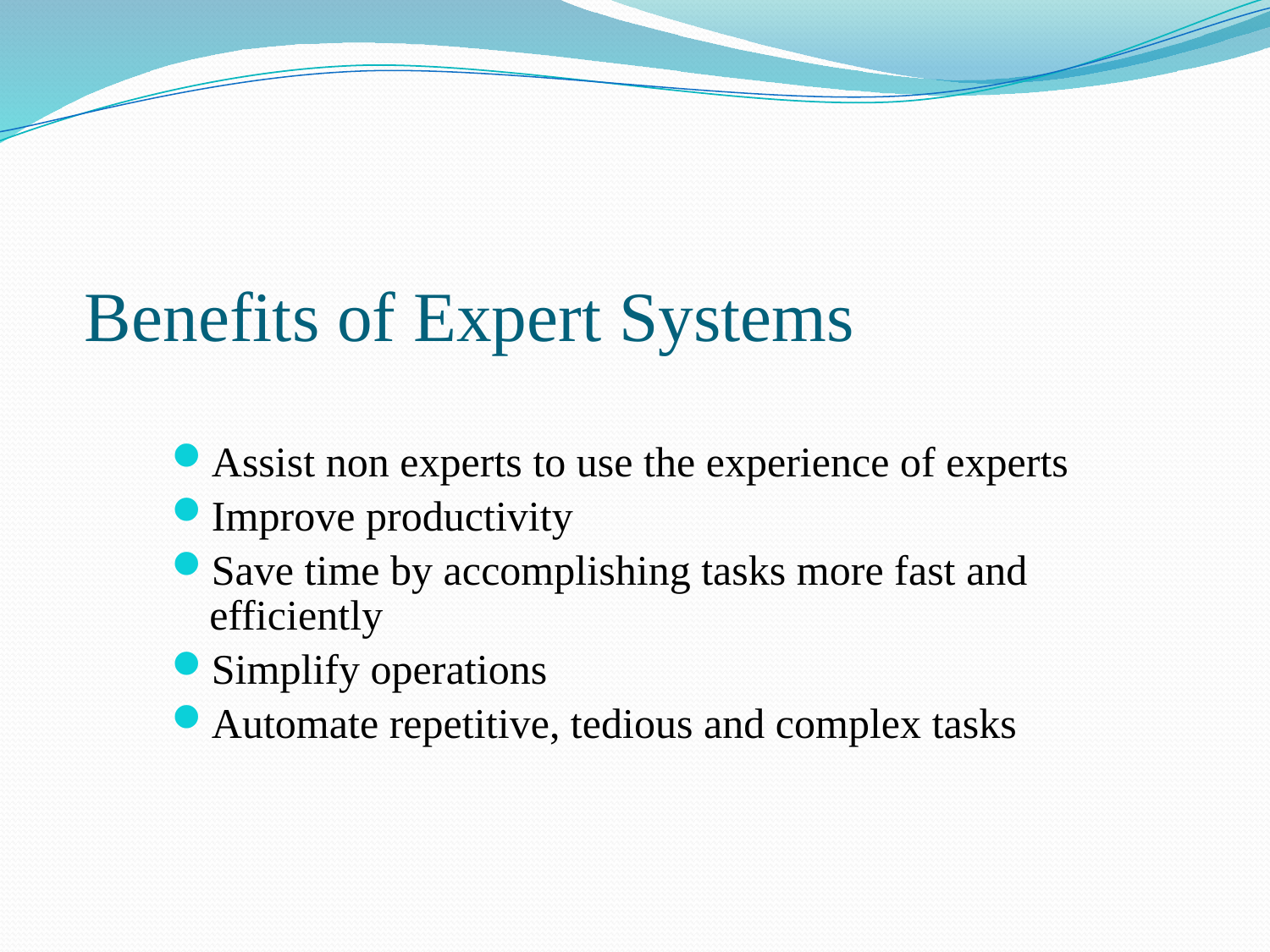

# Benefits of Expert Systems
Assist non experts to use the experience of experts
Improve productivity
Save time by accomplishing tasks more fast and efficiently
Simplify operations
Automate repetitive, tedious and complex tasks